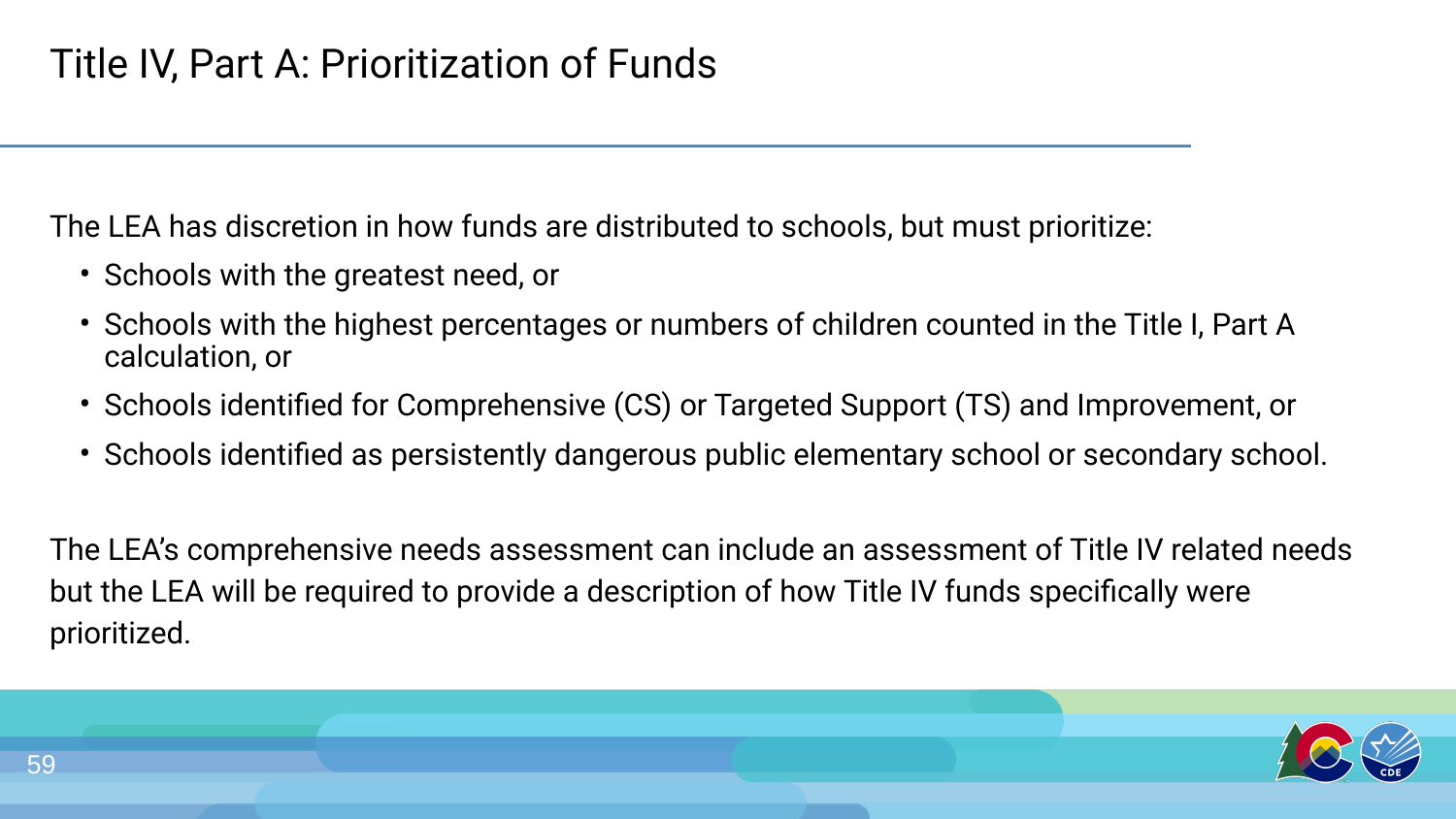

# Title IV, Part A: Prioritization of Funds

The LEA has discretion in how funds are distributed to schools, but must prioritize:
Schools with the greatest need, or
Schools with the highest percentages or numbers of children counted in the Title I, Part A calculation, or
Schools identified for Comprehensive (CS) or Targeted Support (TS) and Improvement, or
Schools identified as persistently dangerous public elementary school or secondary school.
The LEA’s comprehensive needs assessment can include an assessment of Title IV related needs but the LEA will be required to provide a description of how Title IV funds specifically were prioritized.